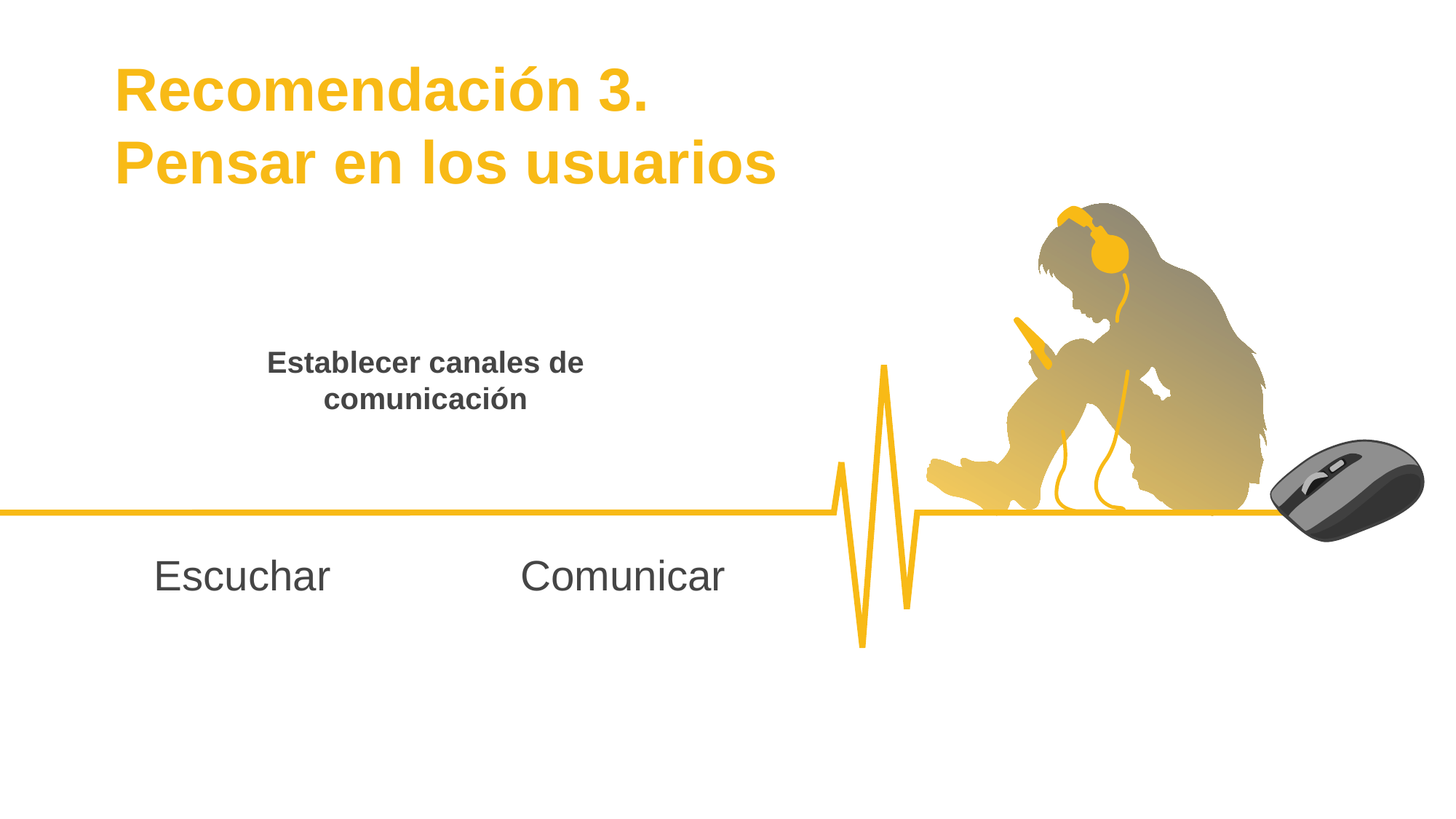

Recomendación 3.
Pensar en los usuarios

Establecer canales de comunicación

Escuchar
Comunicar